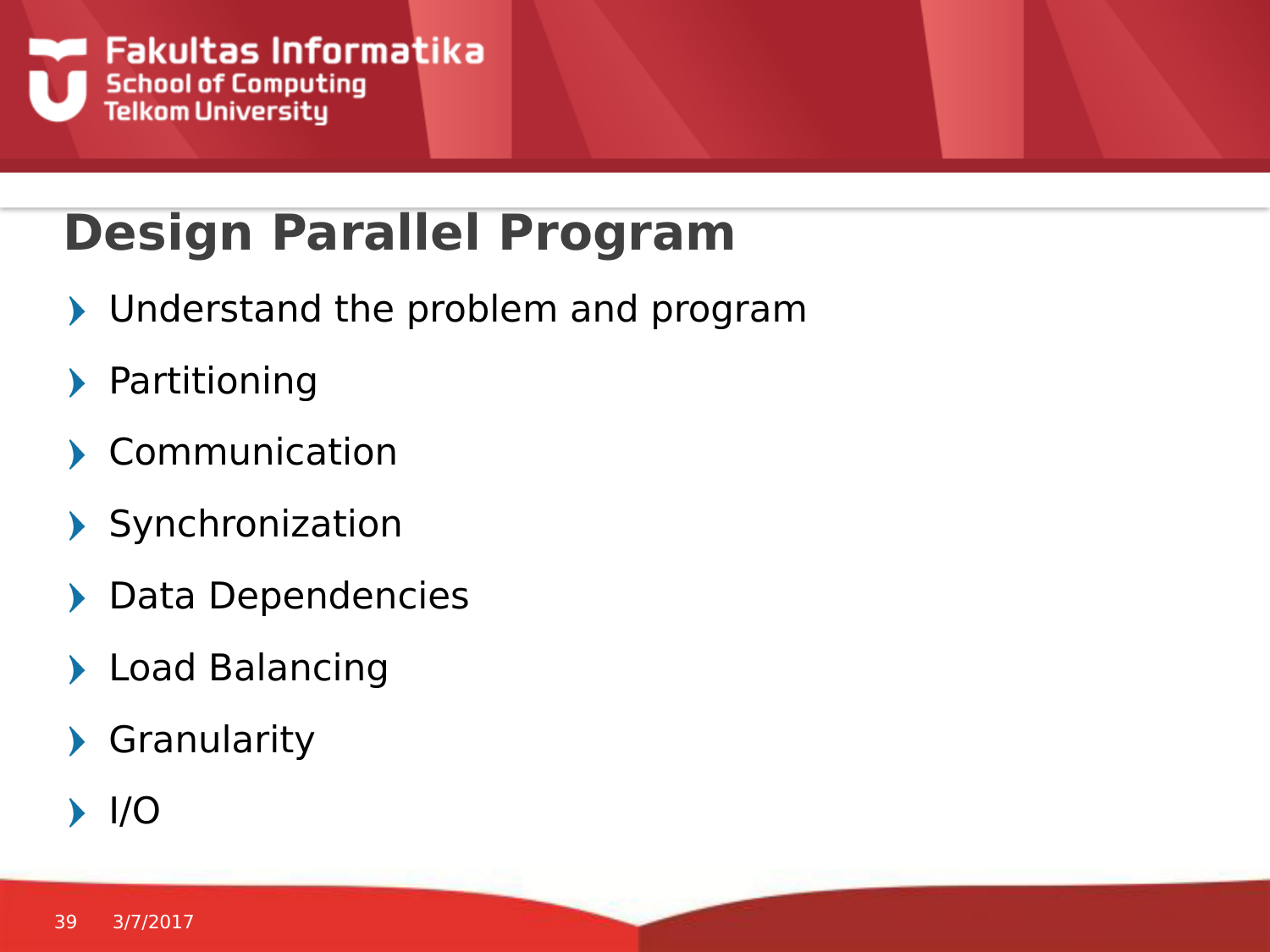

# Design Parallel Program
Understand the problem and program
Partitioning
Communication
Synchronization
Data Dependencies
Load Balancing
Granularity
I/O

39
3/7/2017